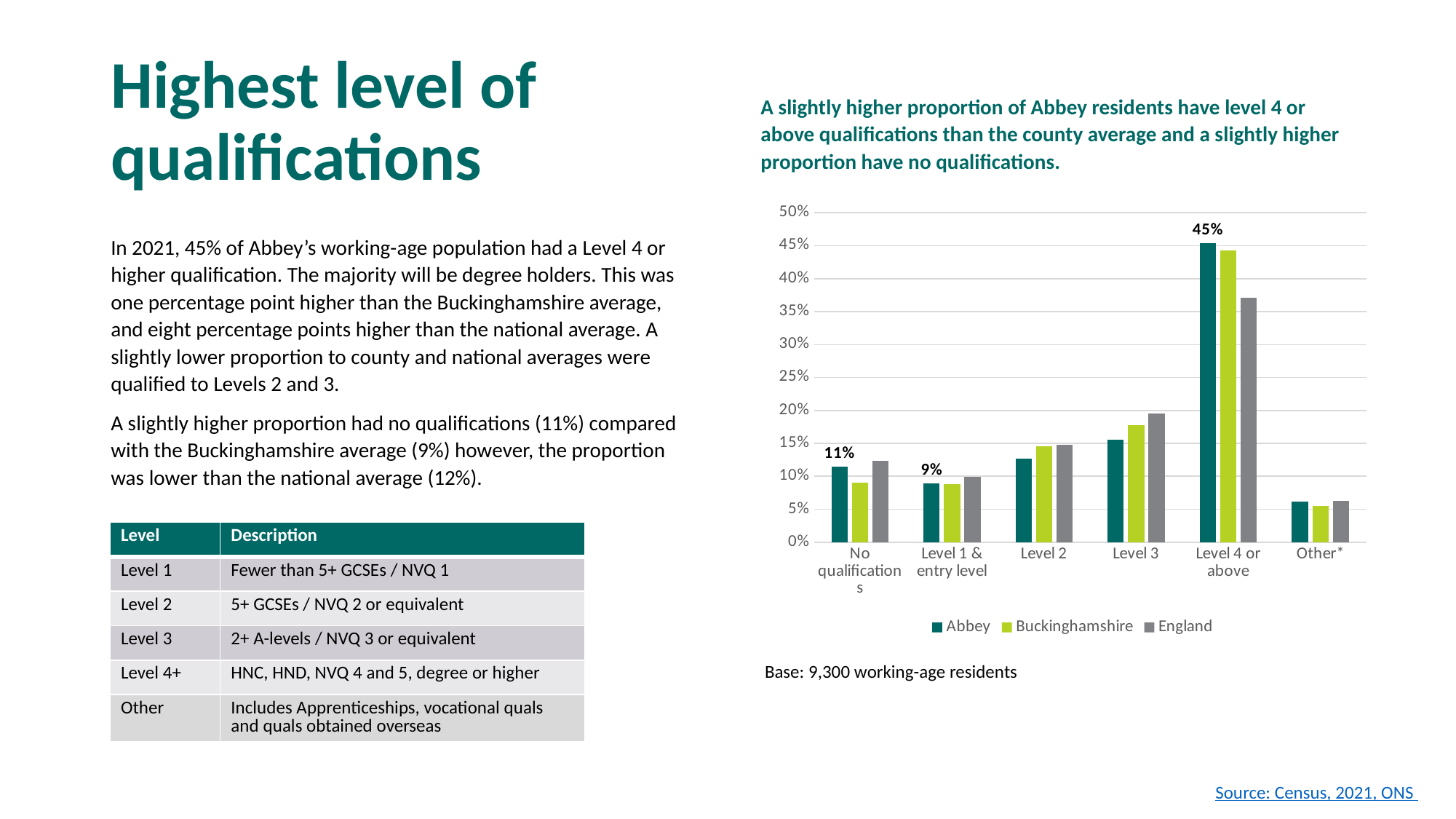

# Highest level of qualifications
A slightly higher proportion of Abbey residents have level 4 or above qualifications than the county average and a slightly higher proportion have no qualifications.

### Chart

| Category | Abbey | Buckinghamshire | England |
|---|---|---|---|
| No qualifications | 0.1143071804228829 | 0.0905726809996379 | 0.12392135114713236 |
| Level 1 & entry level | 0.08897713856391543 | 0.08794670324979466 | 0.09887931849928562 |
| Level 2 | 0.12622088655146507 | 0.14573882119505538 | 0.14810276210049325 |
| Level 3 | 0.15573682515831277 | 0.1779482635280541 | 0.19510914221043982 |
| Level 4 or above | 0.4534721476870237 | 0.44245958732112 | 0.3710777579831699 |
| Other* | 0.06128582161640013 | 0.05533394370633797 | 0.06290966805947909 |
In 2021, 45% of Abbey’s working-age population had a Level 4 or higher qualification. The majority will be degree holders. This was one percentage point higher than the Buckinghamshire average, and eight percentage points higher than the national average. A slightly lower proportion to county and national averages were qualified to Levels 2 and 3.
A slightly higher proportion had no qualifications (11%) compared with the Buckinghamshire average (9%) however, the proportion was lower than the national average (12%).
| Level | Description |
| --- | --- |
| Level 1 | Fewer than 5+ GCSEs / NVQ 1 |
| Level 2 | 5+ GCSEs / NVQ 2 or equivalent |
| Level 3 | 2+ A-levels / NVQ 3 or equivalent |
| Level 4+ | HNC, HND, NVQ 4 and 5, degree or higher |
| Other | Includes Apprenticeships, vocational quals and quals obtained overseas |
Base: 9,300 working-age residents
Source: Census, 2021, ONS